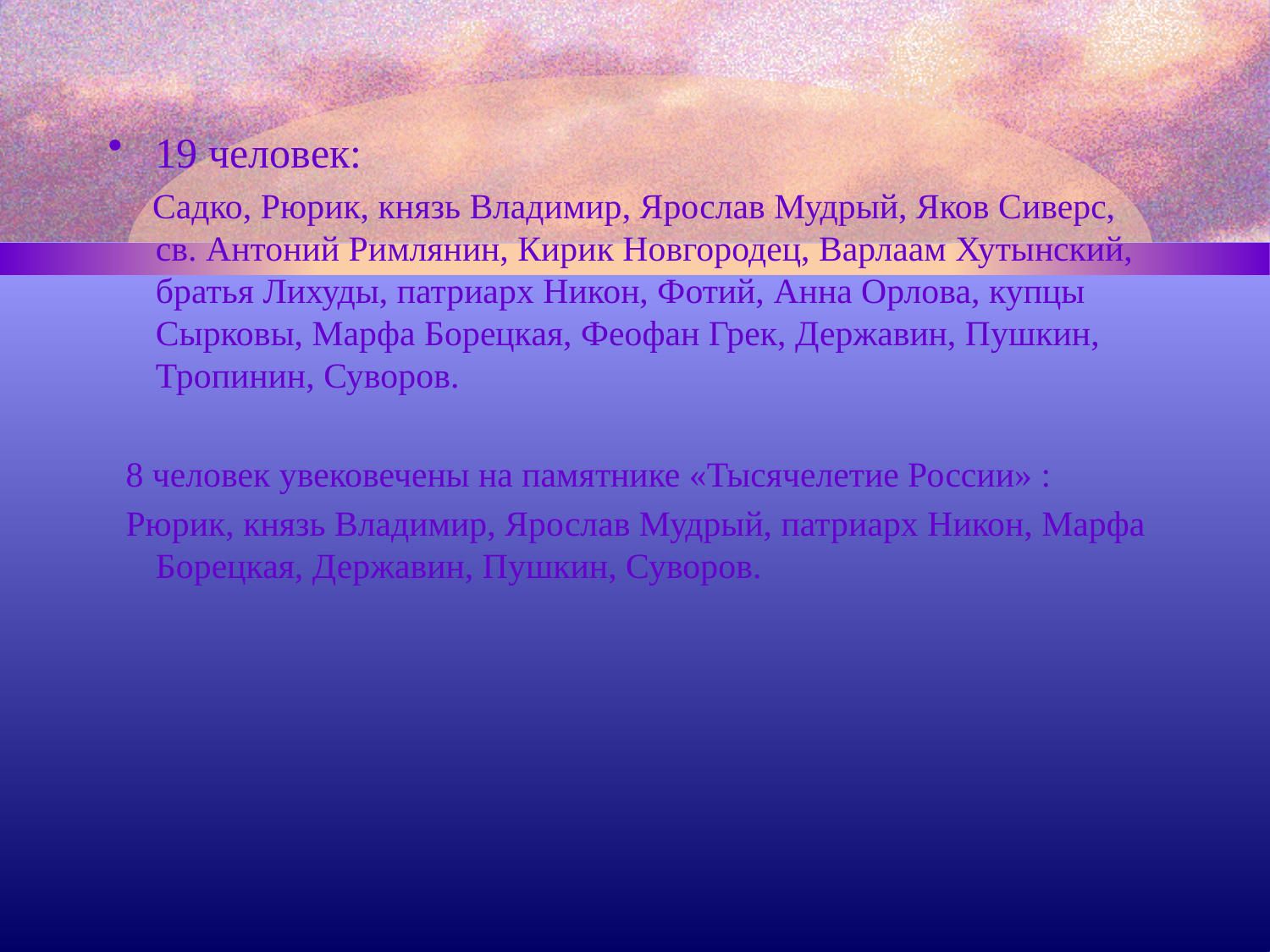

19 человек:
     Садко, Рюрик, князь Владимир, Ярослав Мудрый, Яков Сиверс, св. Антоний Римлянин, Кирик Новгородец, Варлаам Хутынский, братья Лихуды, патриарх Никон, Фотий, Анна Орлова, купцы Сырковы, Марфа Борецкая, Феофан Грек, Державин, Пушкин, Тропинин, Суворов.

  8 человек увековечены на памятнике «Тысячелетие России» :
  Рюрик, князь Владимир, Ярослав Мудрый, патриарх Никон, Марфа Борецкая, Державин, Пушкин, Суворов.